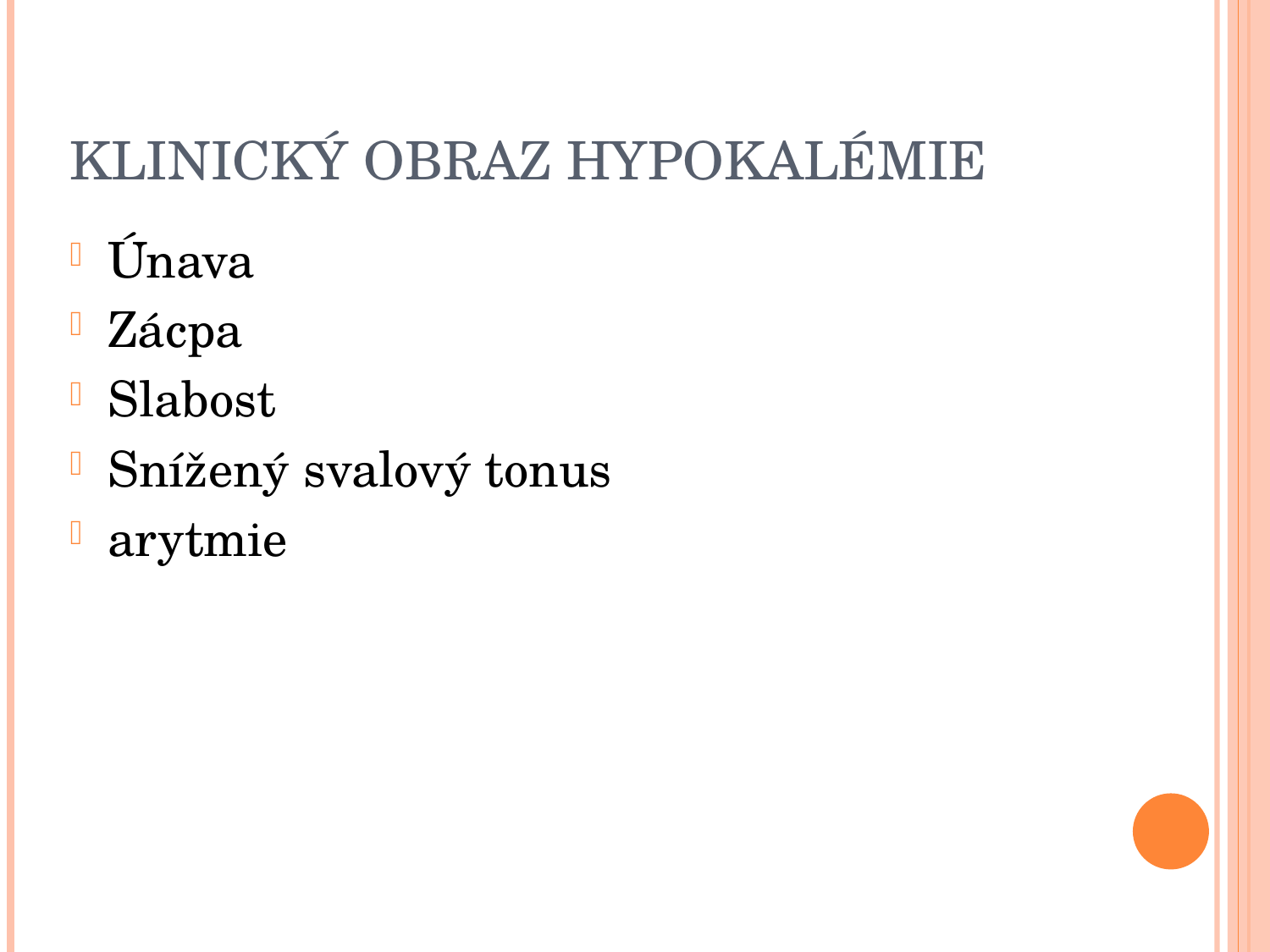

# Klinický obraz hypokalémie
Únava
Zácpa
Slabost
Snížený svalový tonus
arytmie